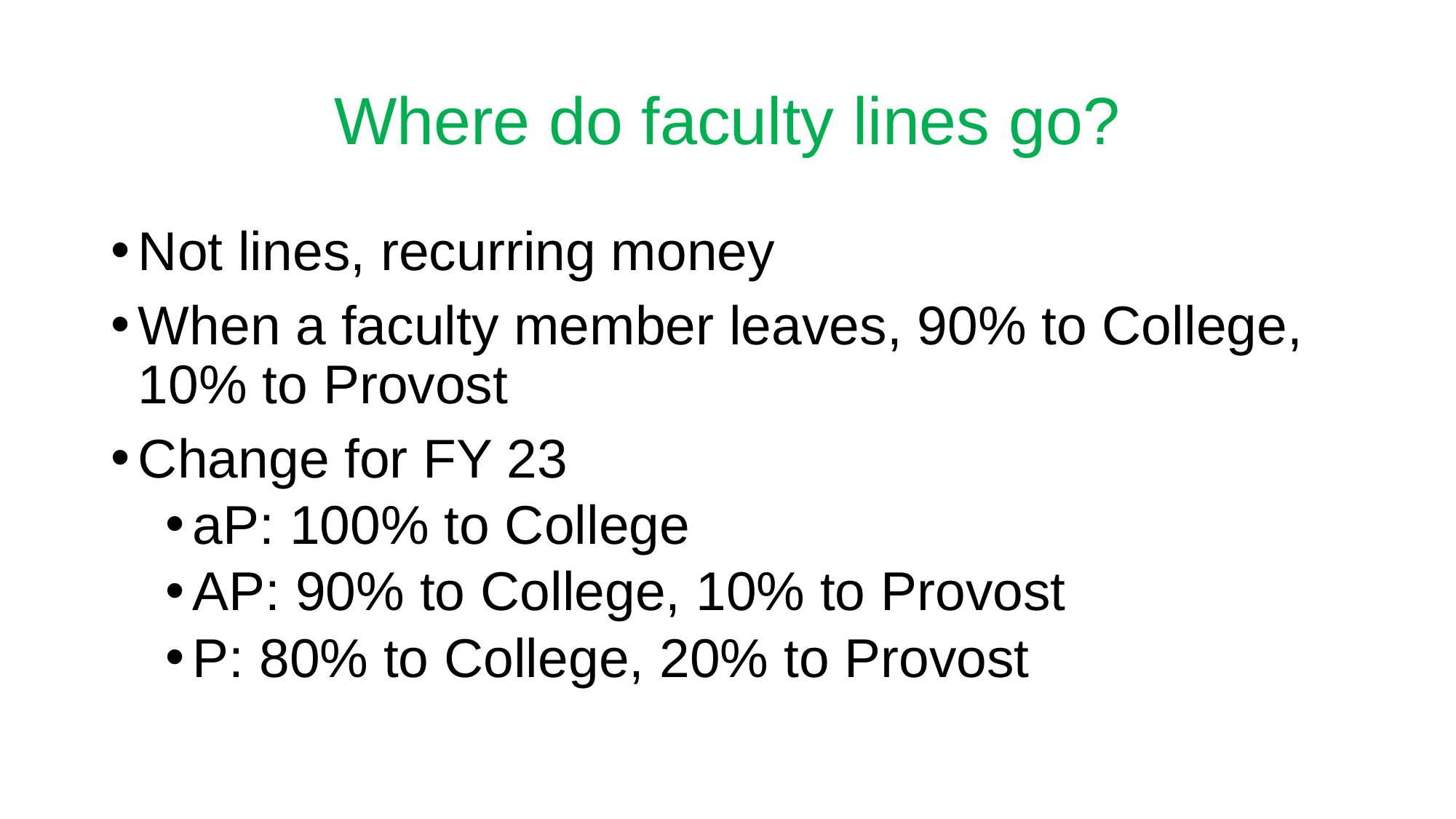

# Where do faculty lines go?
Not lines, recurring money
When a faculty member leaves, 90% to College, 10% to Provost
Change for FY 23
aP: 100% to College
AP: 90% to College, 10% to Provost
P: 80% to College, 20% to Provost